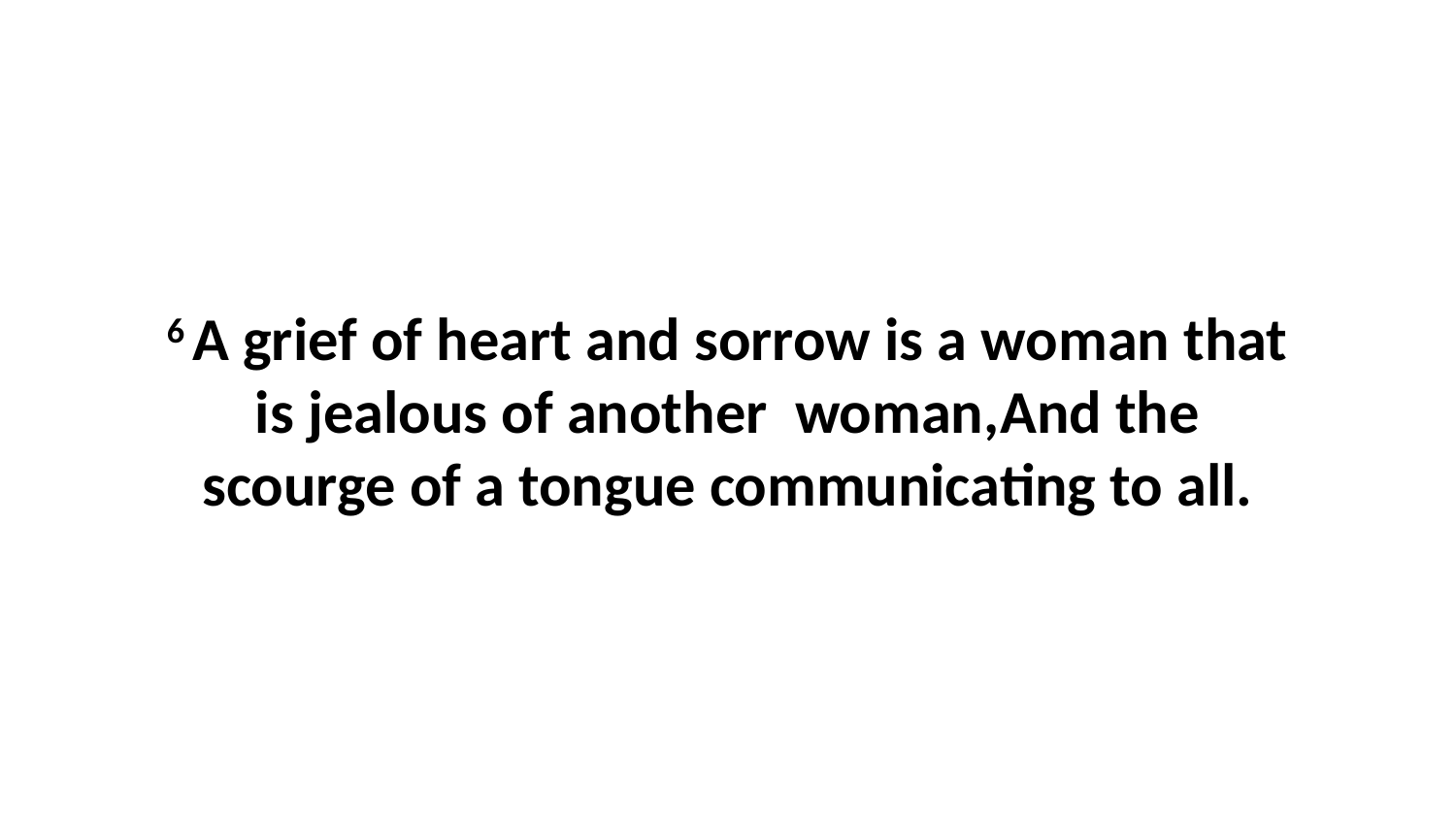

6 A grief of heart and sorrow is a woman that is jealous of another  woman,And the scourge of a tongue communicating to all.